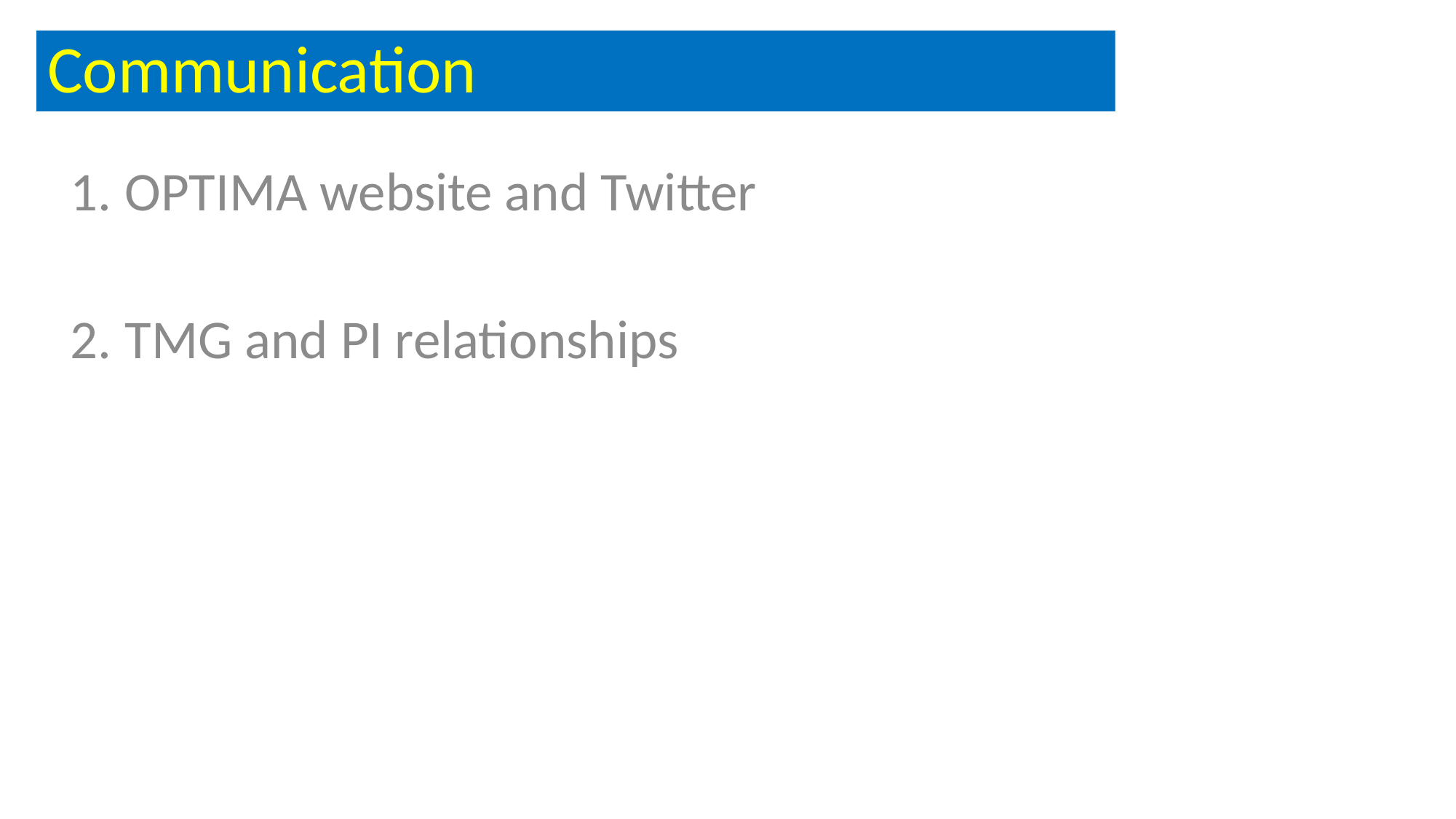

Communication
OPTIMA website and Twitter

TMG and PI relationships